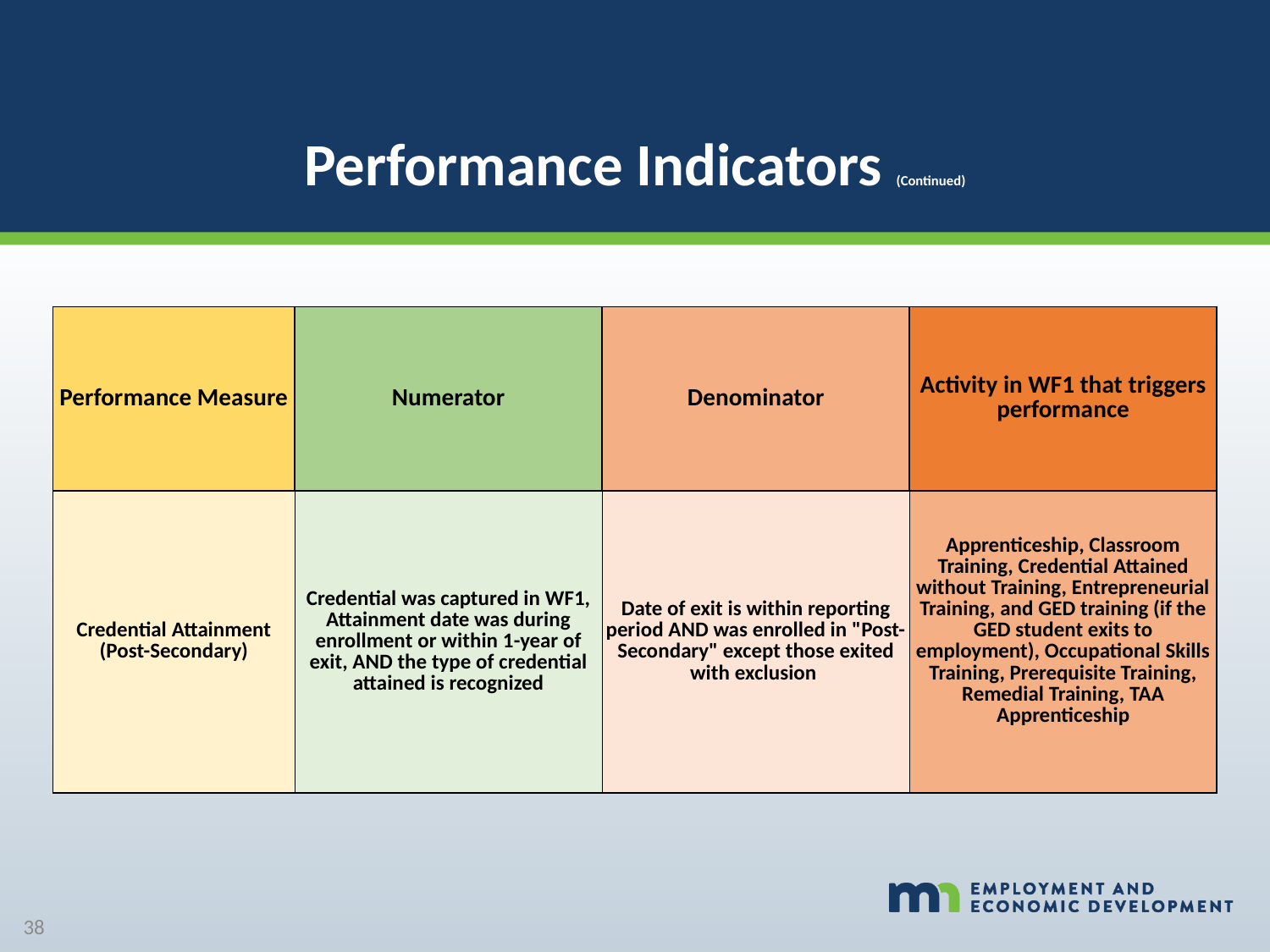

# Performance Indicators (Continued)
| Performance Measure | Numerator | Denominator | Activity in WF1 that triggers performance |
| --- | --- | --- | --- |
| Credential Attainment (Post-Secondary) | Credential was captured in WF1, Attainment date was during enrollment or within 1-year of exit, AND the type of credential attained is recognized | Date of exit is within reporting period AND was enrolled in "Post-Secondary" except those exited with exclusion | Apprenticeship, Classroom Training, Credential Attained without Training, Entrepreneurial Training, and GED training (if the GED student exits to employment), Occupational Skills Training, Prerequisite Training, Remedial Training, TAA Apprenticeship |
38